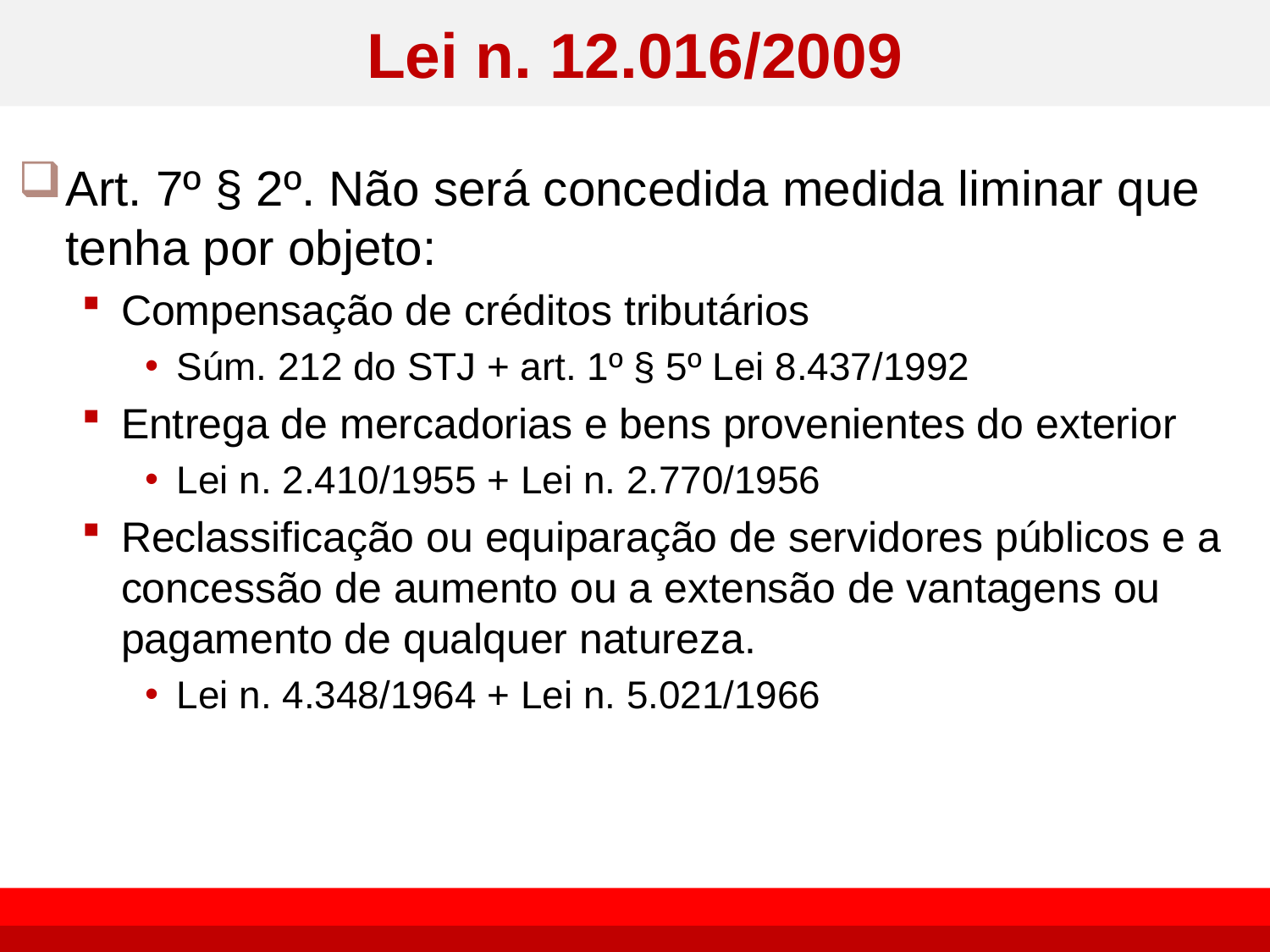

# Lei n. 12.016/2009
Art. 7º § 2º. Não será concedida medida liminar que tenha por objeto:
Compensação de créditos tributários
Súm. 212 do STJ + art. 1º § 5º Lei 8.437/1992
Entrega de mercadorias e bens provenientes do exterior
Lei n. 2.410/1955 + Lei n. 2.770/1956
Reclassificação ou equiparação de servidores públicos e a concessão de aumento ou a extensão de vantagens ou pagamento de qualquer natureza.
Lei n. 4.348/1964 + Lei n. 5.021/1966